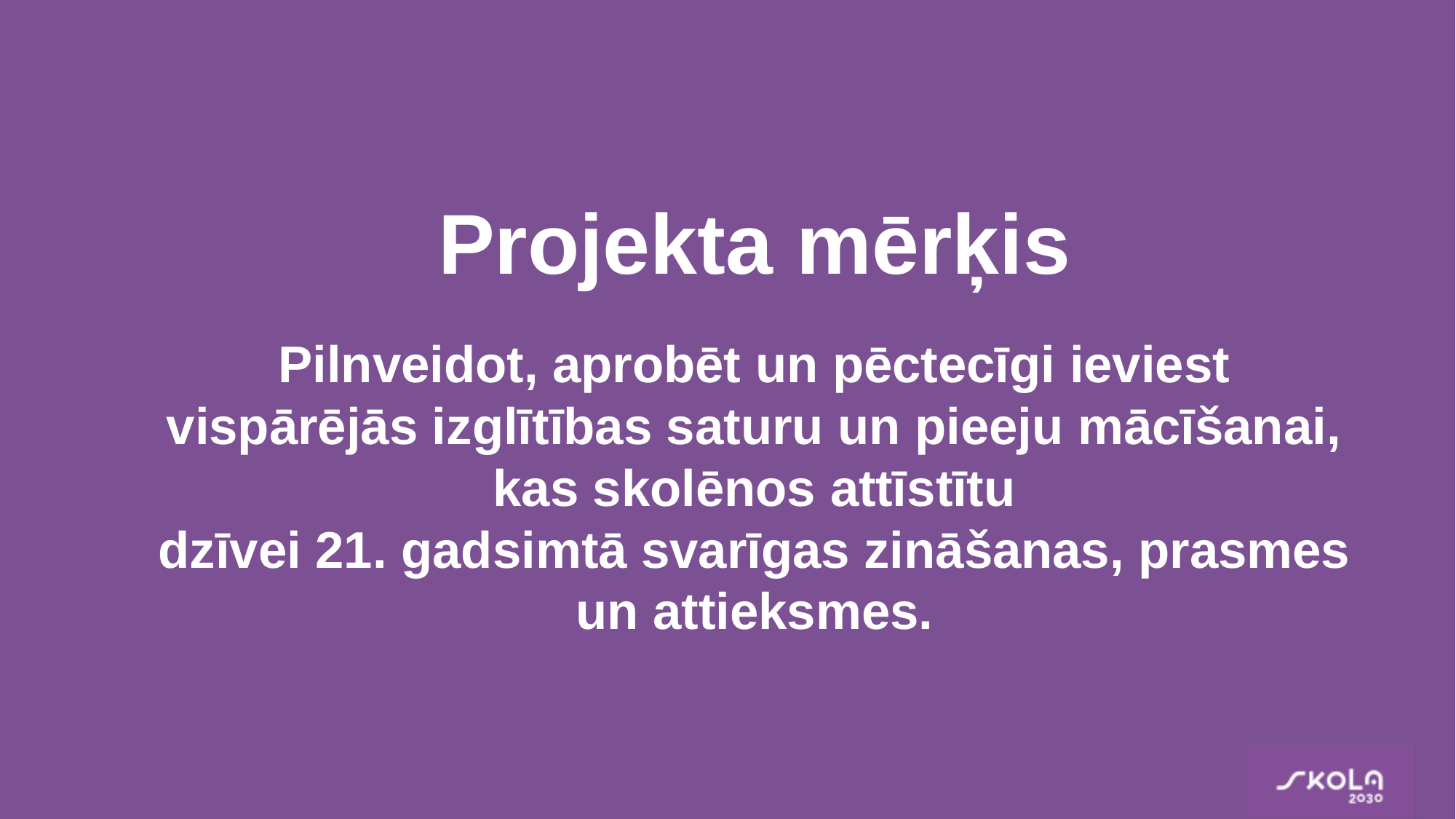

Projekta mērķis

Pilnveidot, aprobēt un pēctecīgi ieviest
vispārējās izglītības saturu un pieeju mācīšanai,
kas skolēnos attīstītu
dzīvei 21. gadsimtā svarīgas zināšanas, prasmes un attieksmes.